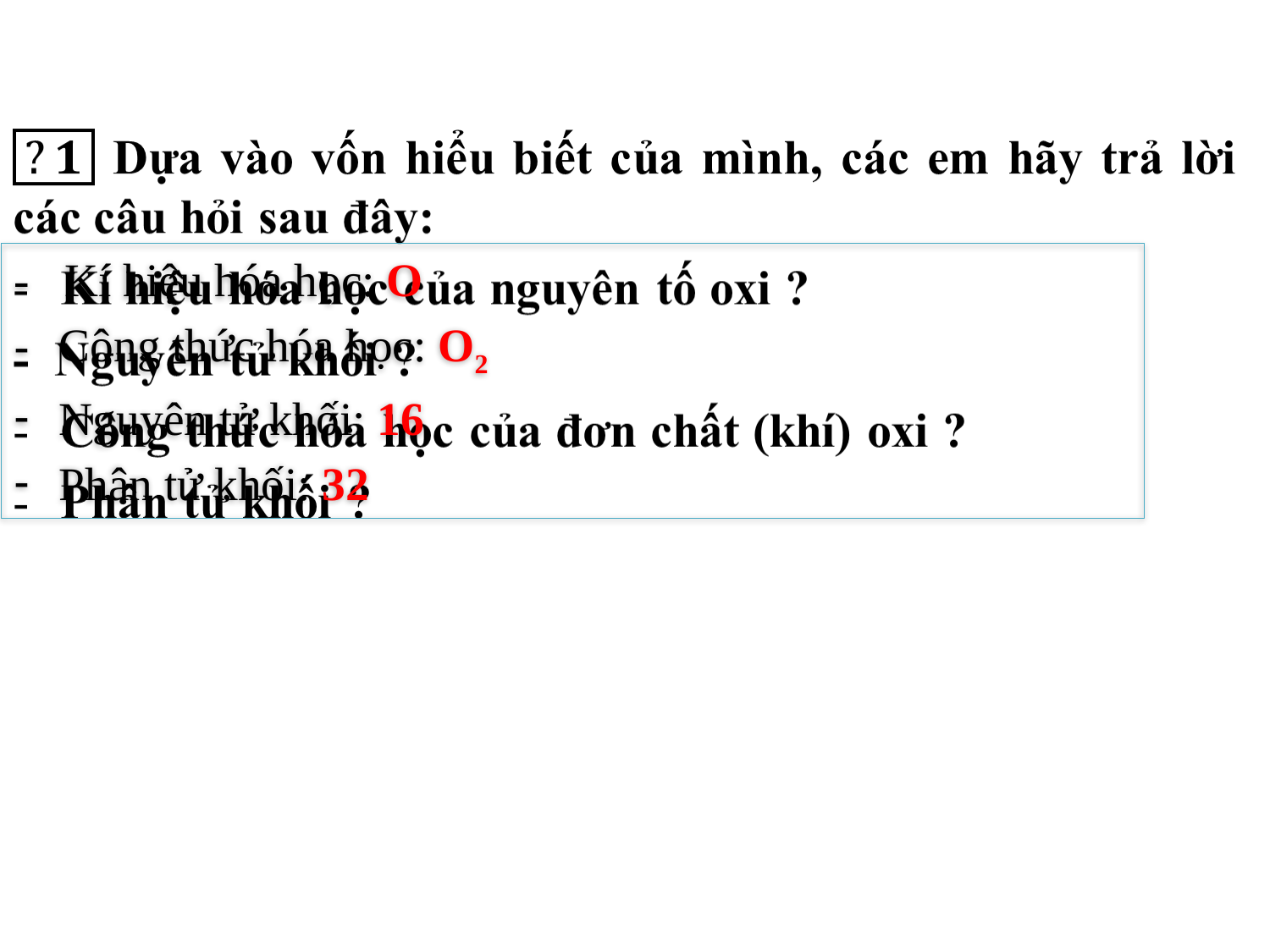

-   Kí hiệu hóa học: O
Công thức hóa học: O2
Nguyên tử khối: 16
Phân tử khối: 32